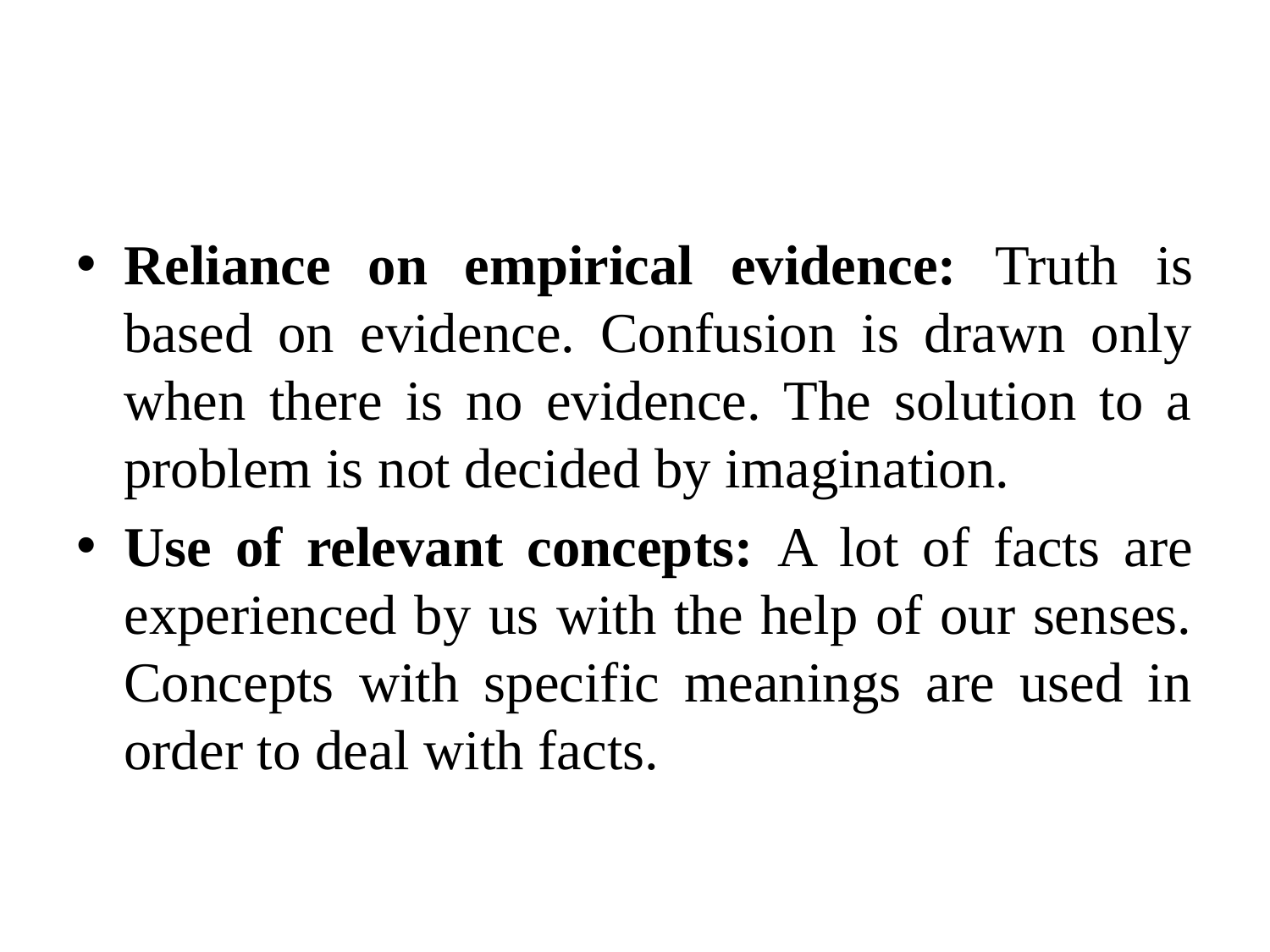

Reliance on empirical evidence: Truth is based on evidence. Confusion is drawn only when there is no evidence. The solution to a problem is not decided by imagination.
Use of relevant concepts: A lot of facts are experienced by us with the help of our senses. Concepts with specific meanings are used in order to deal with facts.